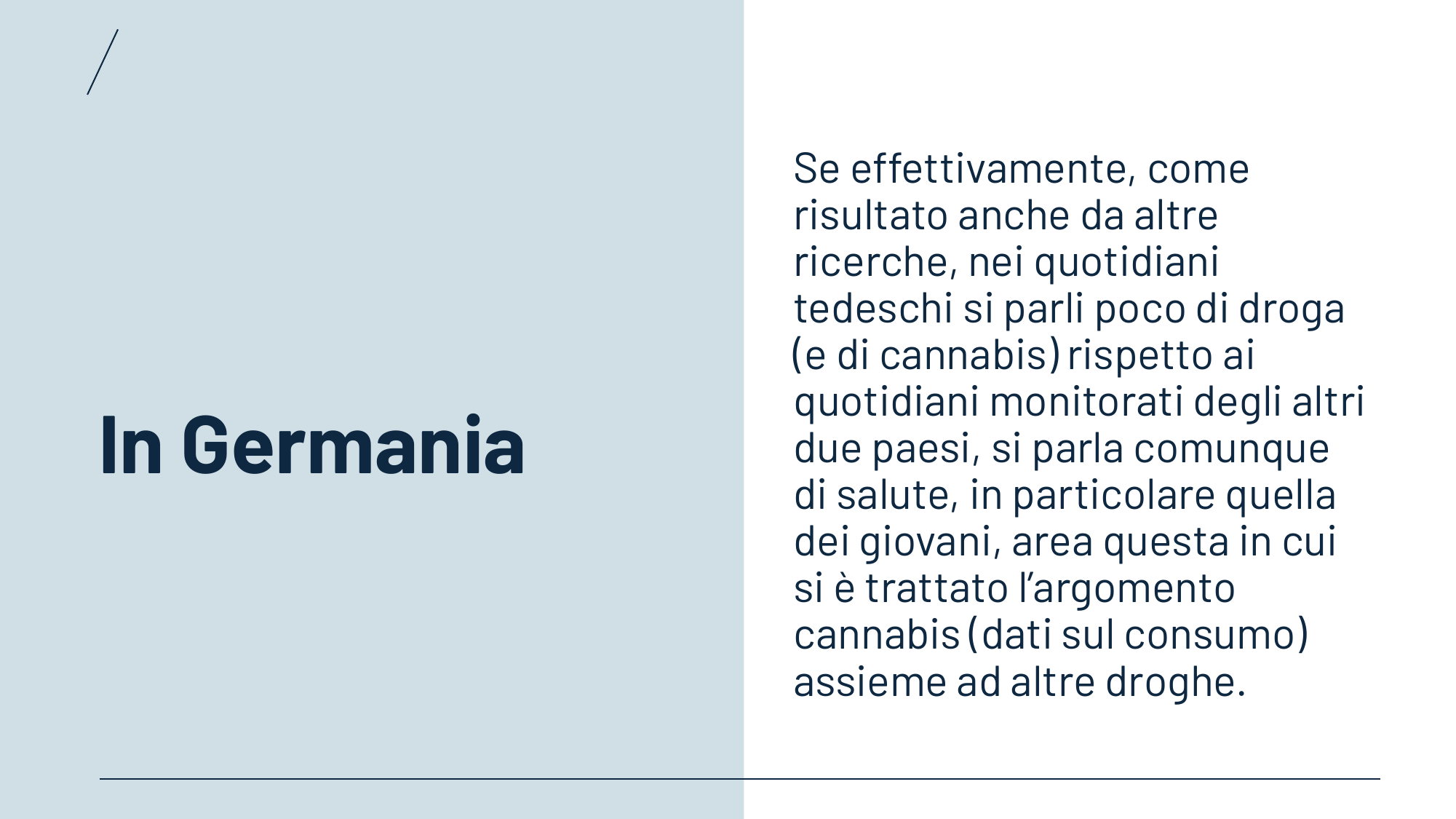

# In Germania
Se effettivamente, come risultato anche da altre ricerche, nei quotidiani tedeschi si parli poco di droga (e di cannabis) rispetto ai quotidiani monitorati degli altri due paesi, si parla comunque di salute, in particolare quella dei giovani, area questa in cui si è trattato l’argomento cannabis (dati sul consumo) assieme ad altre droghe.